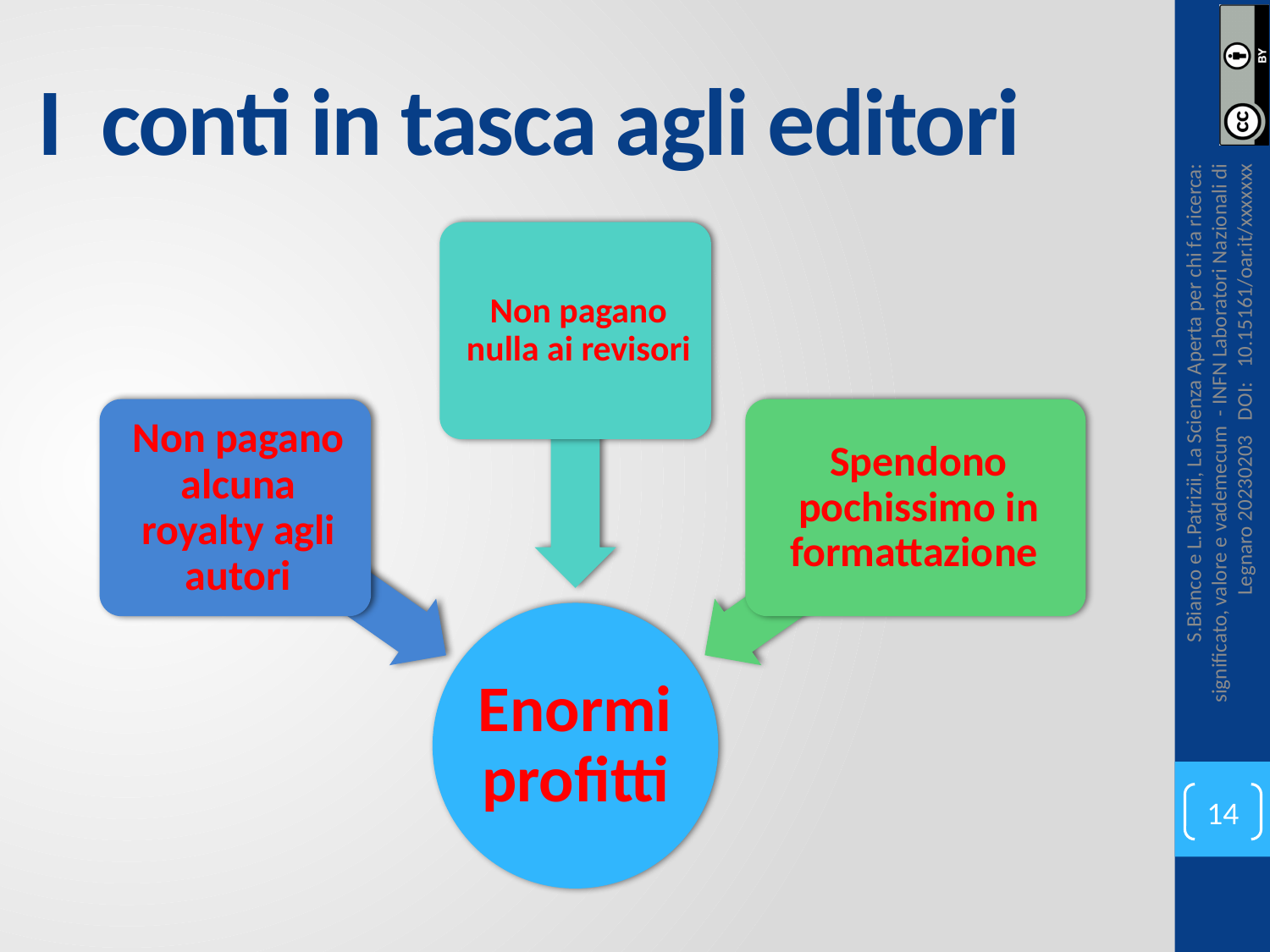

# I  conti in tasca agli editori
Enormi profitti
Non pagano alcuna royalty agli autori
Non pagano nulla ai revisori
Spendono pochissimo in formattazione
S.Bianco e L.Patrizii, La Scienza Aperta per chi fa ricerca: significato, valore e vademecum  - INFN Laboratori Nazionali di Legnaro 20230203   DOI:   10.15161/oar.it/xxxxxxx
14